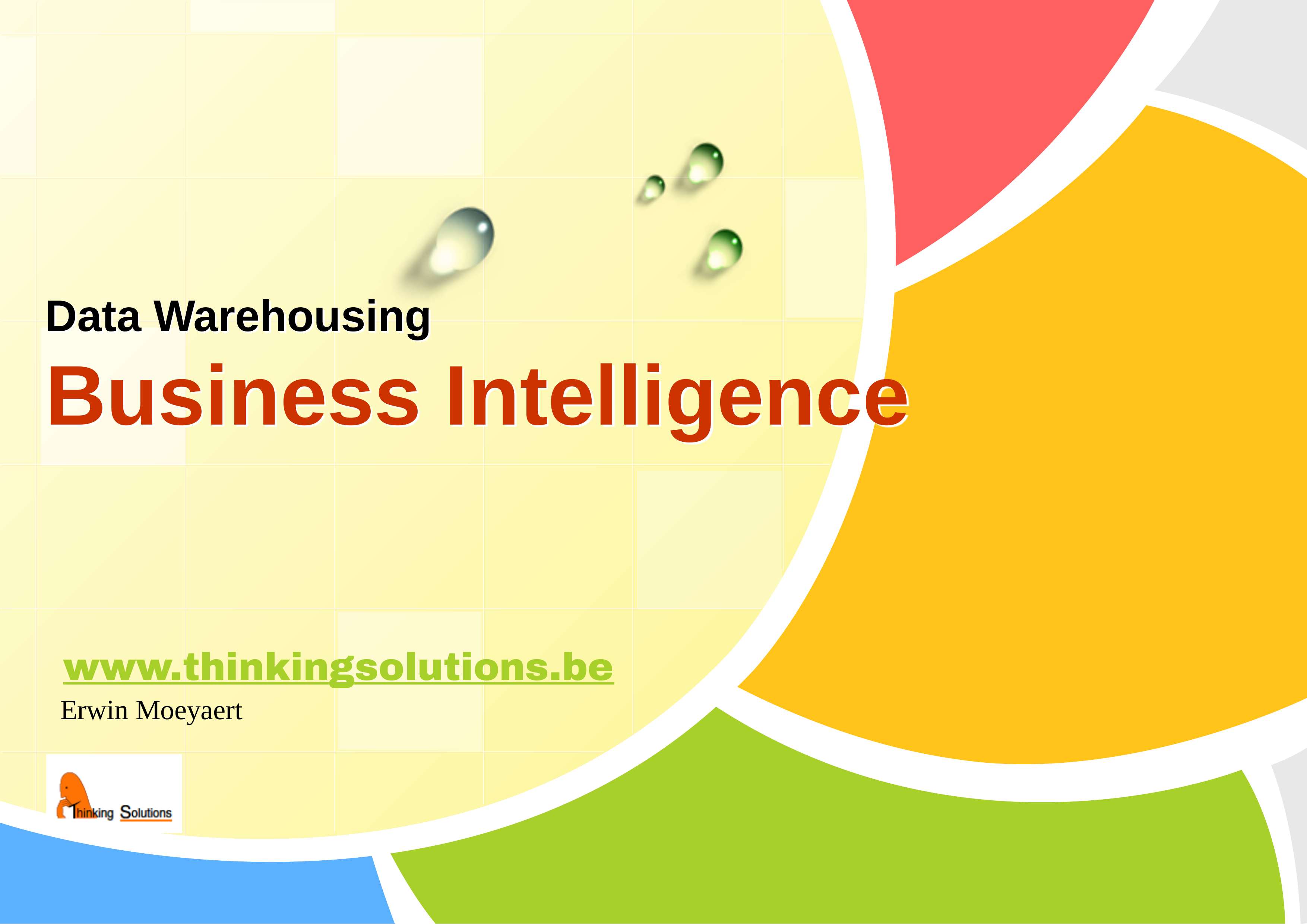

# Data Warehousing Business Intelligence
Erwin Moeyaert